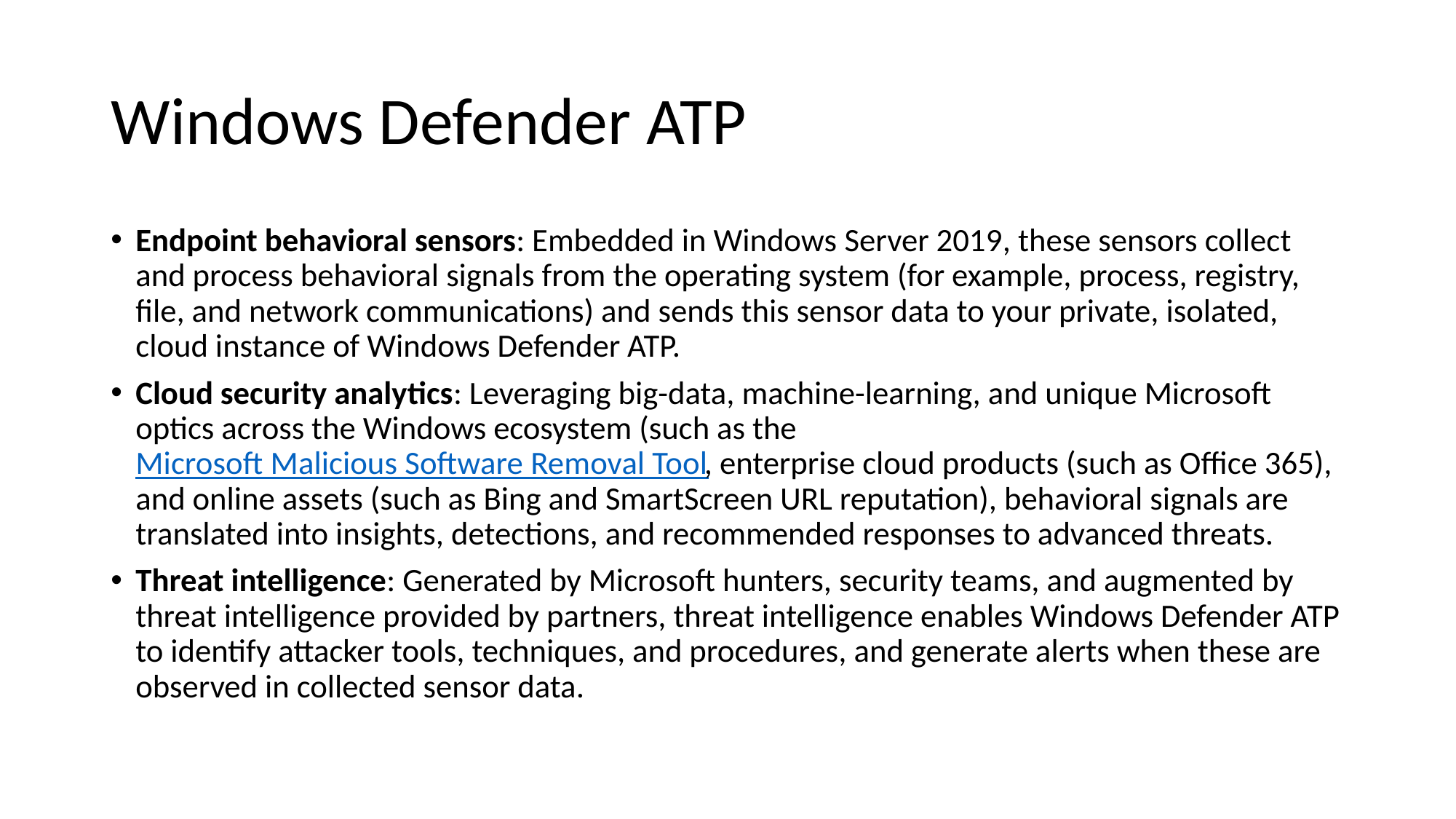

# Windows Defender ATP
Endpoint behavioral sensors: Embedded in Windows Server 2019, these sensors collect and process behavioral signals from the operating system (for example, process, registry, file, and network communications) and sends this sensor data to your private, isolated, cloud instance of Windows Defender ATP.
Cloud security analytics: Leveraging big-data, machine-learning, and unique Microsoft optics across the Windows ecosystem (such as the Microsoft Malicious Software Removal Tool, enterprise cloud products (such as Office 365), and online assets (such as Bing and SmartScreen URL reputation), behavioral signals are translated into insights, detections, and recommended responses to advanced threats.
Threat intelligence: Generated by Microsoft hunters, security teams, and augmented by threat intelligence provided by partners, threat intelligence enables Windows Defender ATP to identify attacker tools, techniques, and procedures, and generate alerts when these are observed in collected sensor data.